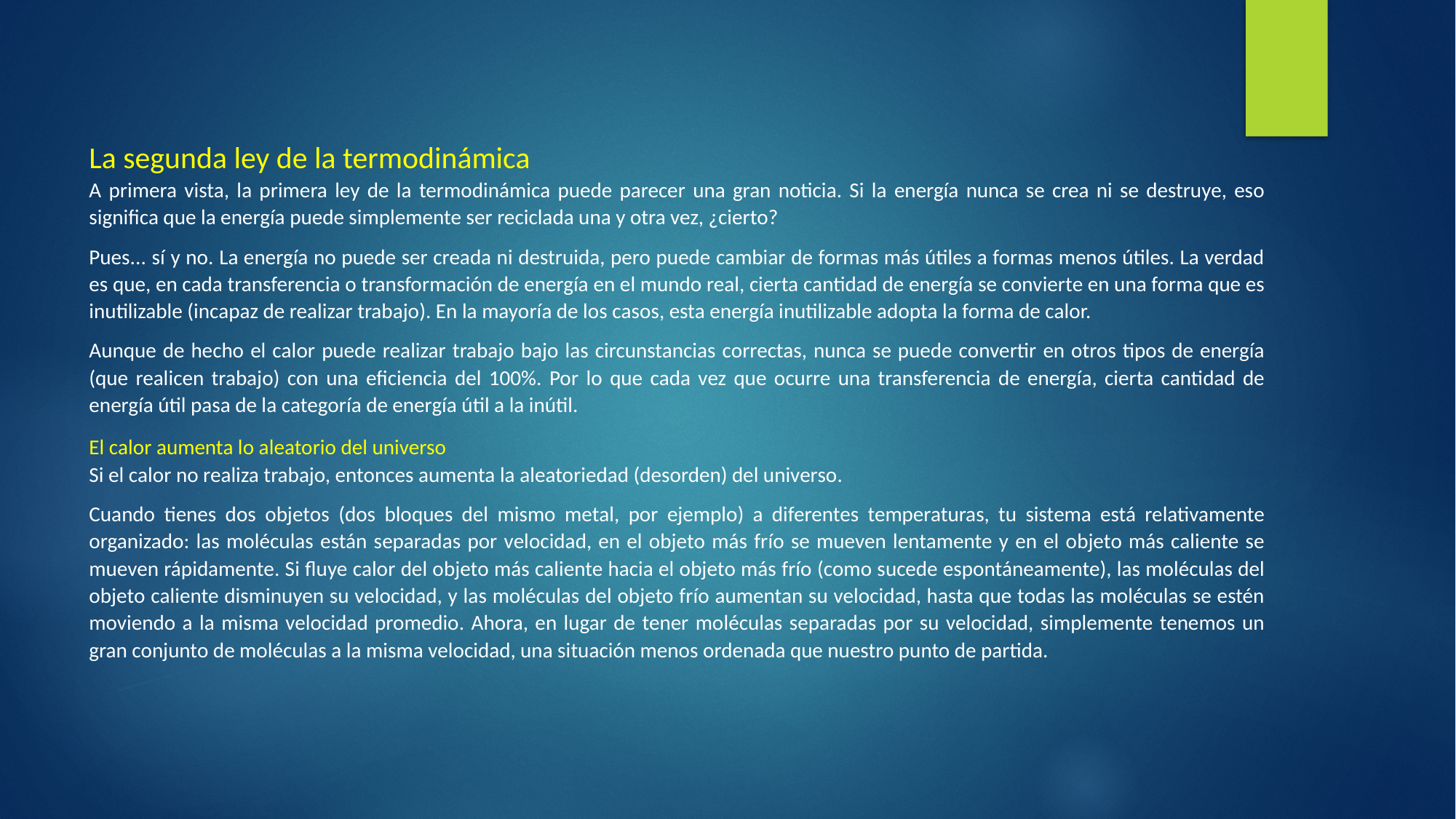

La segunda ley de la termodinámica
A primera vista, la primera ley de la termodinámica puede parecer una gran noticia. Si la energía nunca se crea ni se destruye, eso significa que la energía puede simplemente ser reciclada una y otra vez, ¿cierto?
Pues... sí y no. La energía no puede ser creada ni destruida, pero puede cambiar de formas más útiles a formas menos útiles. La verdad es que, en cada transferencia o transformación de energía en el mundo real, cierta cantidad de energía se convierte en una forma que es inutilizable (incapaz de realizar trabajo). En la mayoría de los casos, esta energía inutilizable adopta la forma de calor.
Aunque de hecho el calor puede realizar trabajo bajo las circunstancias correctas, nunca se puede convertir en otros tipos de energía (que realicen trabajo) con una eficiencia del 100%. Por lo que cada vez que ocurre una transferencia de energía, cierta cantidad de energía útil pasa de la categoría de energía útil a la inútil.
El calor aumenta lo aleatorio del universo
Si el calor no realiza trabajo, entonces aumenta la aleatoriedad (desorden) del universo.
Cuando tienes dos objetos (dos bloques del mismo metal, por ejemplo) a diferentes temperaturas, tu sistema está relativamente organizado: las moléculas están separadas por velocidad, en el objeto más frío se mueven lentamente y en el objeto más caliente se mueven rápidamente. Si fluye calor del objeto más caliente hacia el objeto más frío (como sucede espontáneamente), las moléculas del objeto caliente disminuyen su velocidad, y las moléculas del objeto frío aumentan su velocidad, hasta que todas las moléculas se estén moviendo a la misma velocidad promedio. Ahora, en lugar de tener moléculas separadas por su velocidad, simplemente tenemos un gran conjunto de moléculas a la misma velocidad, una situación menos ordenada que nuestro punto de partida.